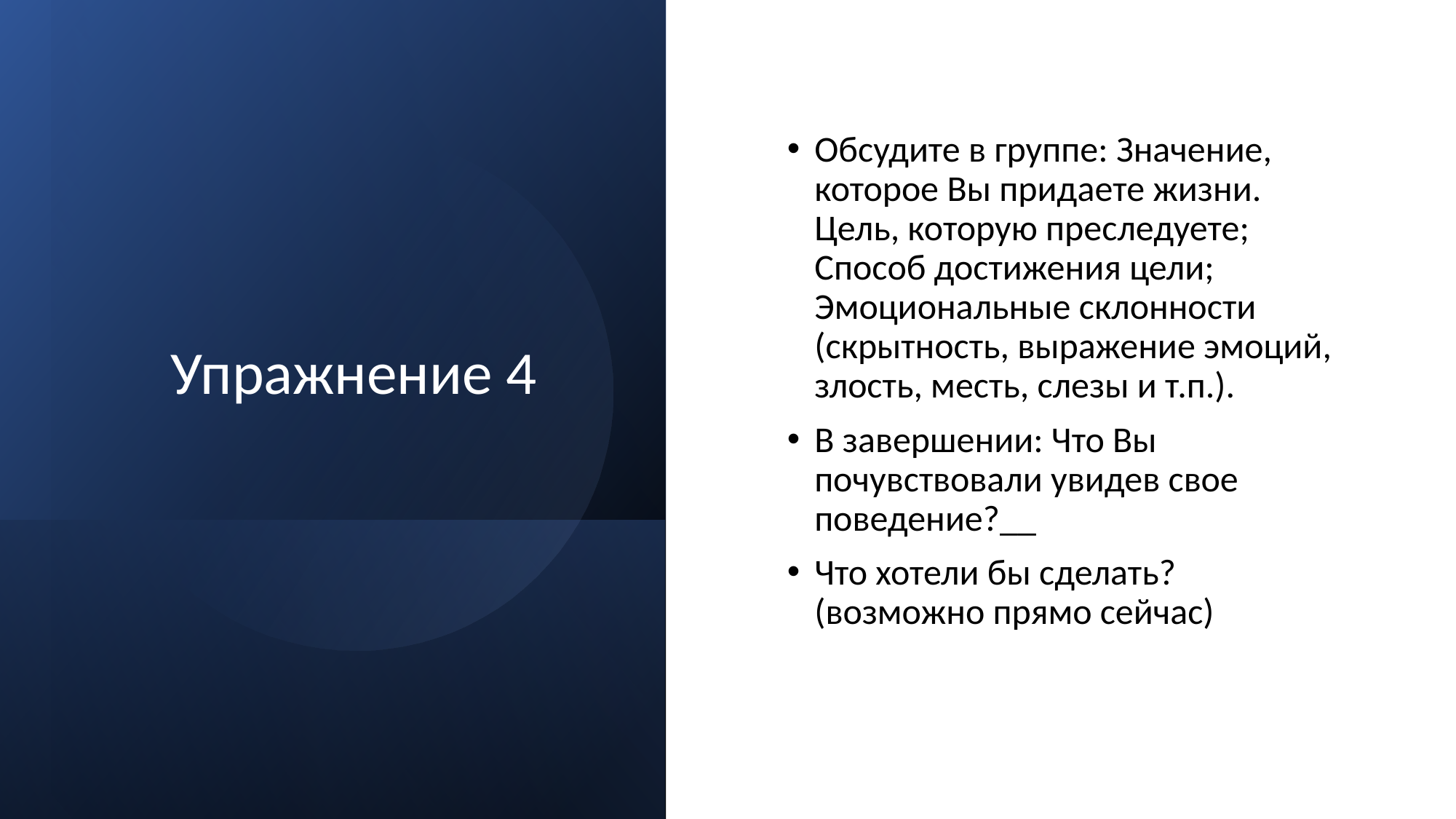

Обсудите в группе: Значение, которое Вы придаете жизни. Цель, которую преследуете; Способ достижения цели; Эмоциональные склонности (скрытность, выражение эмоций, злость, месть, слезы и т.п.).
В завершении: Что Вы почувствовали увидев свое поведение?__
Что хотели бы сделать? (возможно прямо сейчас)

# Упражнение 4